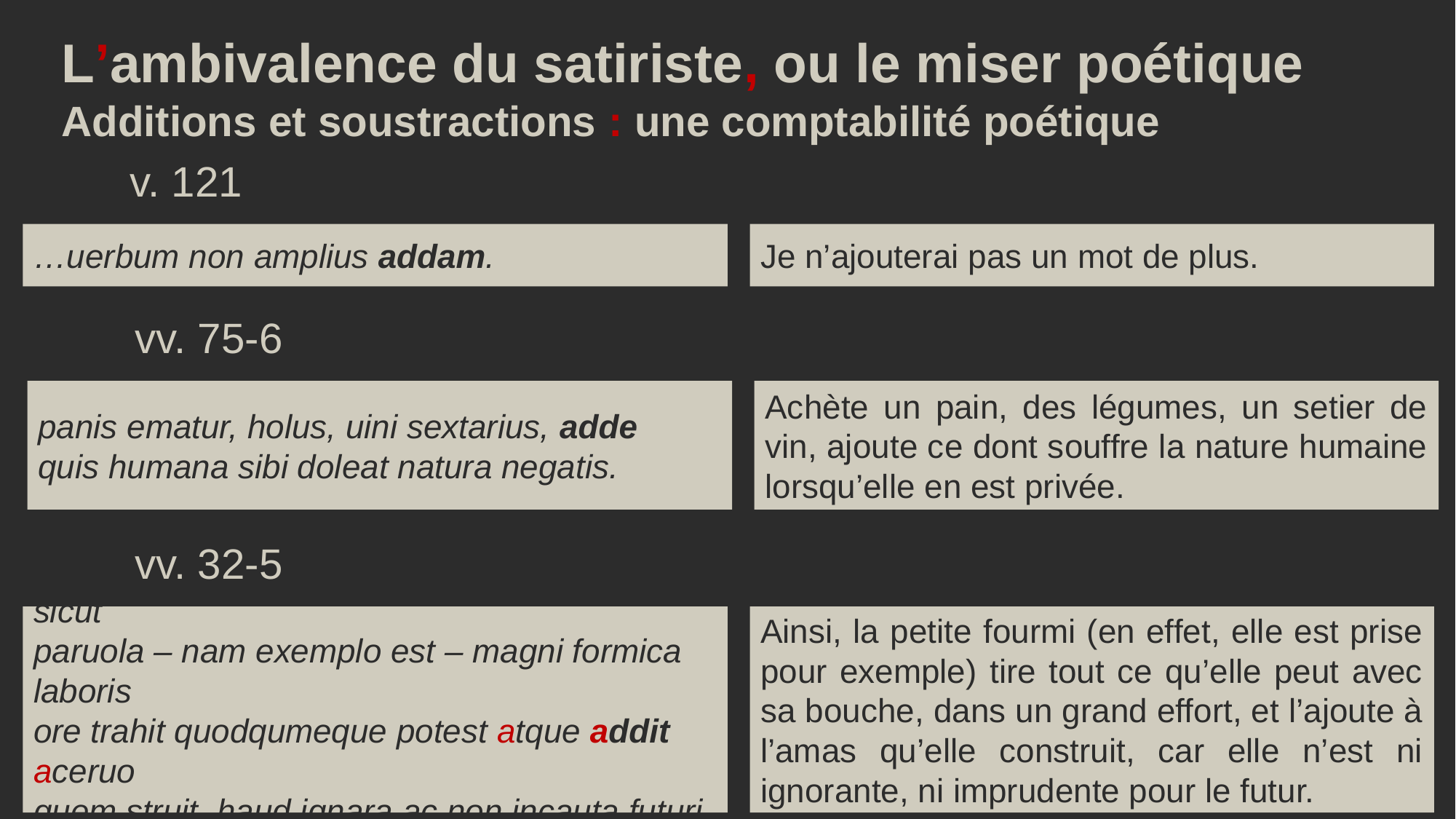

L’ambivalence du satiriste, ou le miser poétique
Additions et soustractions : une comptabilité poétique
v. 121
Je n’ajouterai pas un mot de plus.
…uerbum non amplius addam.
vv. 75-6
panis ematur, holus, uini sextarius, adde
quis humana sibi doleat natura negatis.
Achète un pain, des légumes, un setier de vin, ajoute ce dont souffre la nature humaine lorsqu’elle en est privée.
vv. 32-5
Ainsi, la petite fourmi (en effet, elle est prise pour exemple) tire tout ce qu’elle peut avec sa bouche, dans un grand effort, et l’ajoute à l’amas qu’elle construit, car elle n’est ni ignorante, ni imprudente pour le futur.
sicut
paruola – nam exemplo est – magni formica laboris
ore trahit quodqumeque potest atque addit aceruo
quem struit, haud ignara ac non incauta futuri.